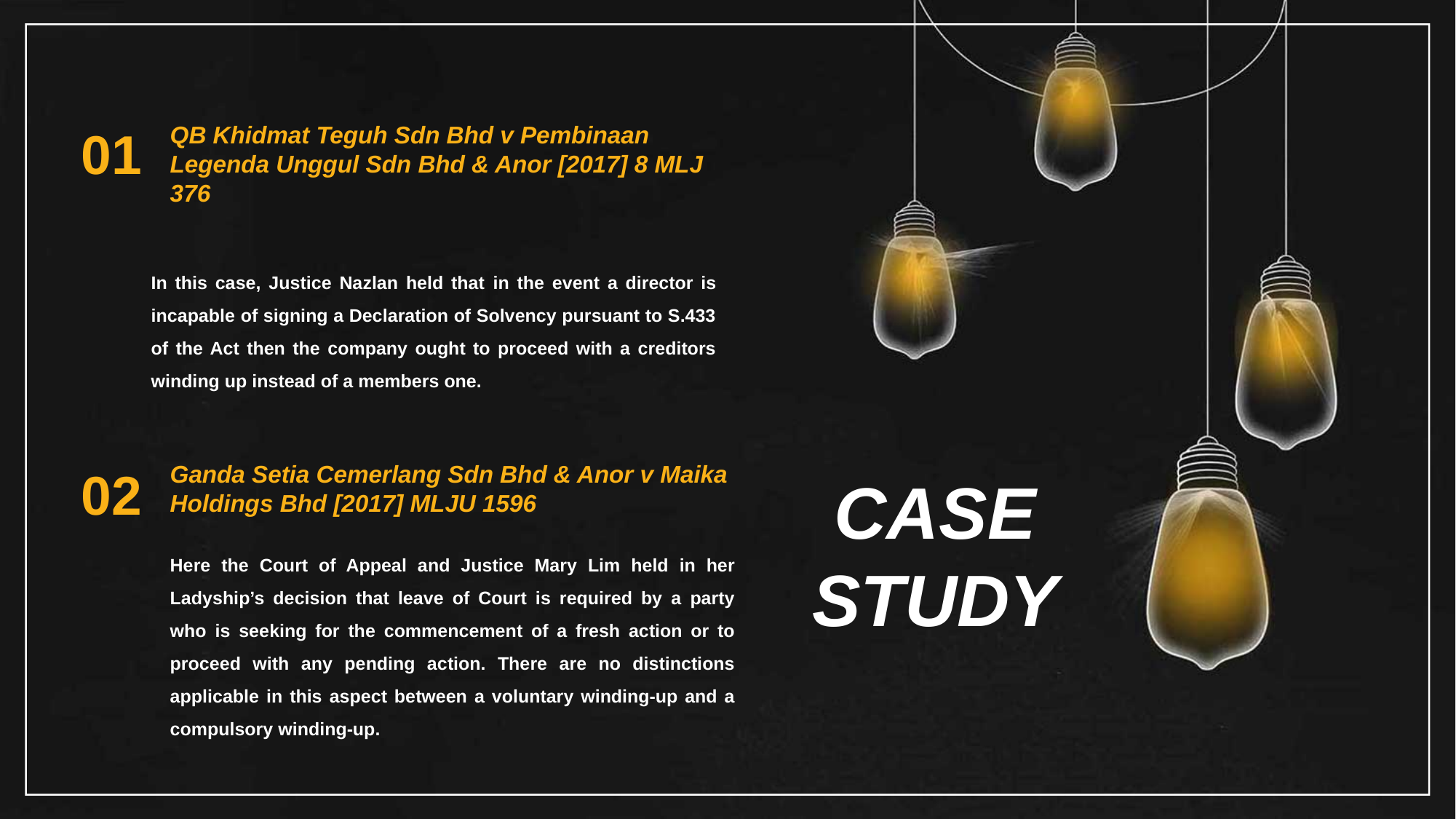

01
QB Khidmat Teguh Sdn Bhd v Pembinaan Legenda Unggul Sdn Bhd & Anor [2017] 8 MLJ 376
In this case, Justice Nazlan held that in the event a director is incapable of signing a Declaration of Solvency pursuant to S.433 of the Act then the company ought to proceed with a creditors winding up instead of a members one.
CASE STUDY
Ganda Setia Cemerlang Sdn Bhd & Anor v Maika Holdings Bhd [2017] MLJU 1596
02
Here the Court of Appeal and Justice Mary Lim held in her Ladyship’s decision that leave of Court is required by a party who is seeking for the commencement of a fresh action or to proceed with any pending action. There are no distinctions applicable in this aspect between a voluntary winding-up and a compulsory winding-up.